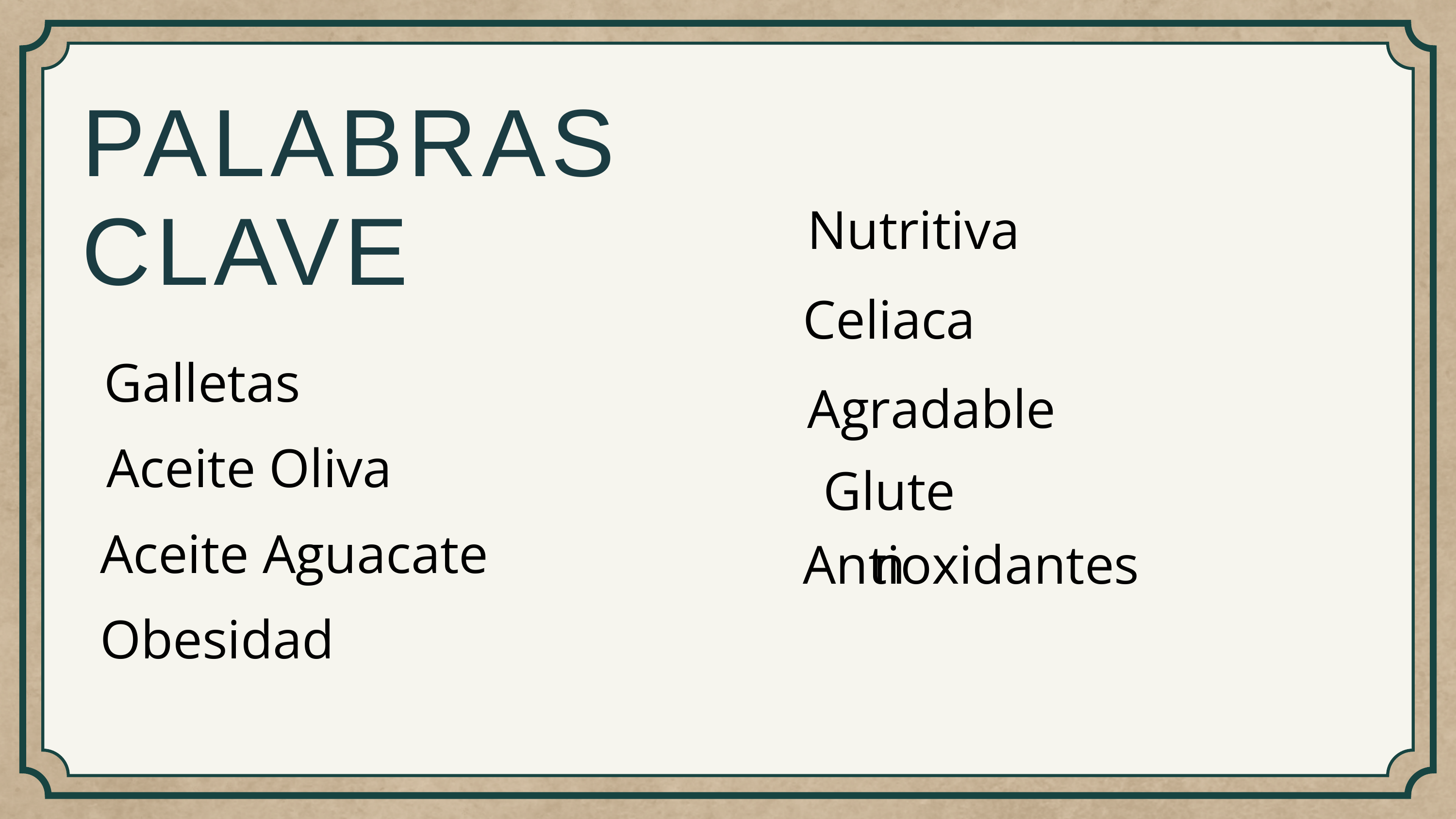

PALABRAS CLAVE
Nutritiva
Celiaca
Galletas
Agradable
Aceite Oliva
Gluten

Aceite Aguacate
Antioxidantes
Obesidad